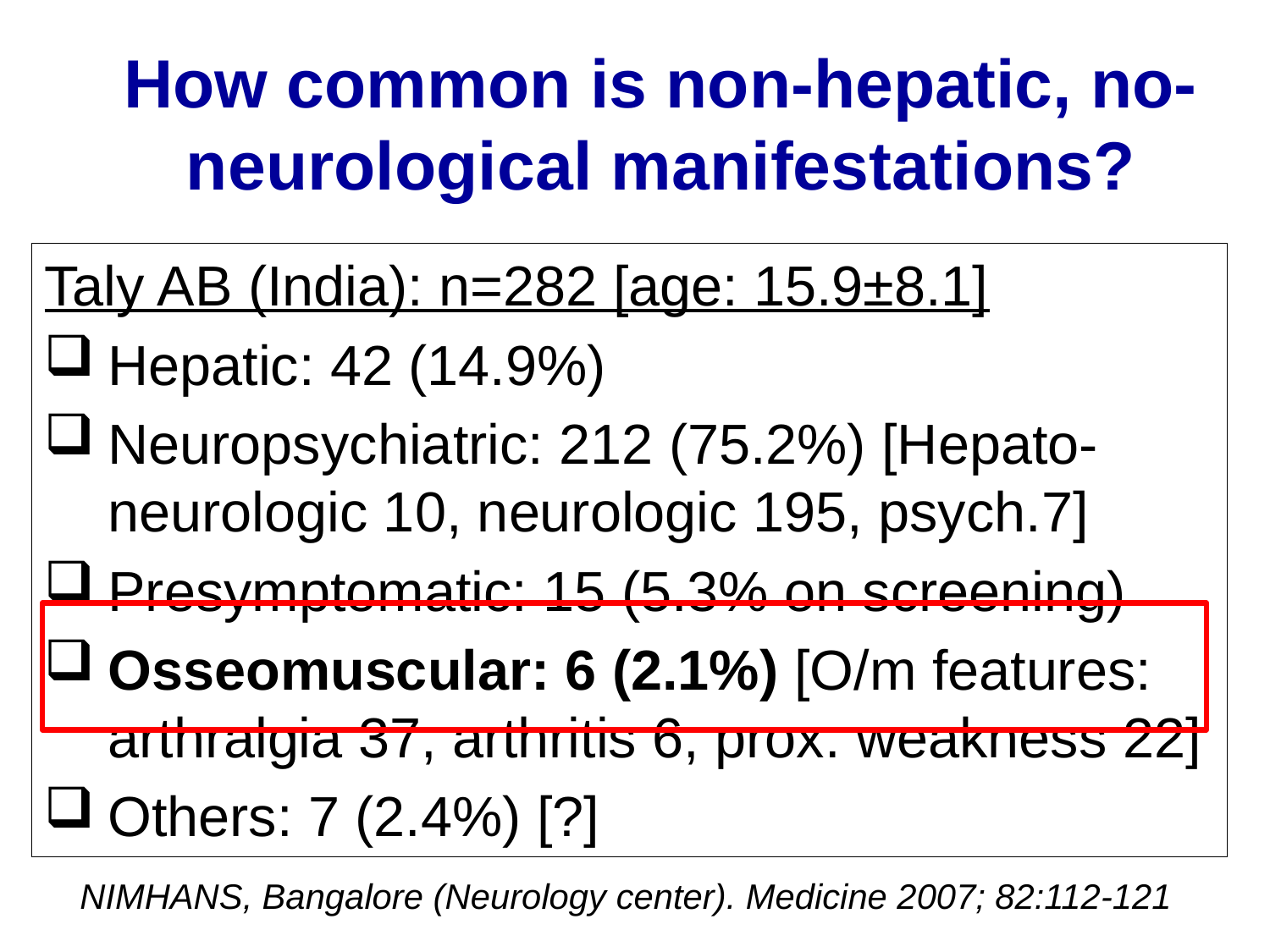

# How common is non-hepatic, no-neurological manifestations?
Taly AB (India): n=282 [age: 15.9±8.1]
Hepatic: 42 (14.9%)
Neuropsychiatric: 212 (75.2%) [Hepato-neurologic 10, neurologic 195, psych.7]
Presymptomatic: 15 (5.3% on screening)
Osseomuscular: 6 (2.1%) [O/m features: arthralgia 37, arthritis 6, prox. weakness 22]
Others: 7 (2.4%) [?]

NIMHANS, Bangalore (Neurology center). Medicine 2007; 82:112-121